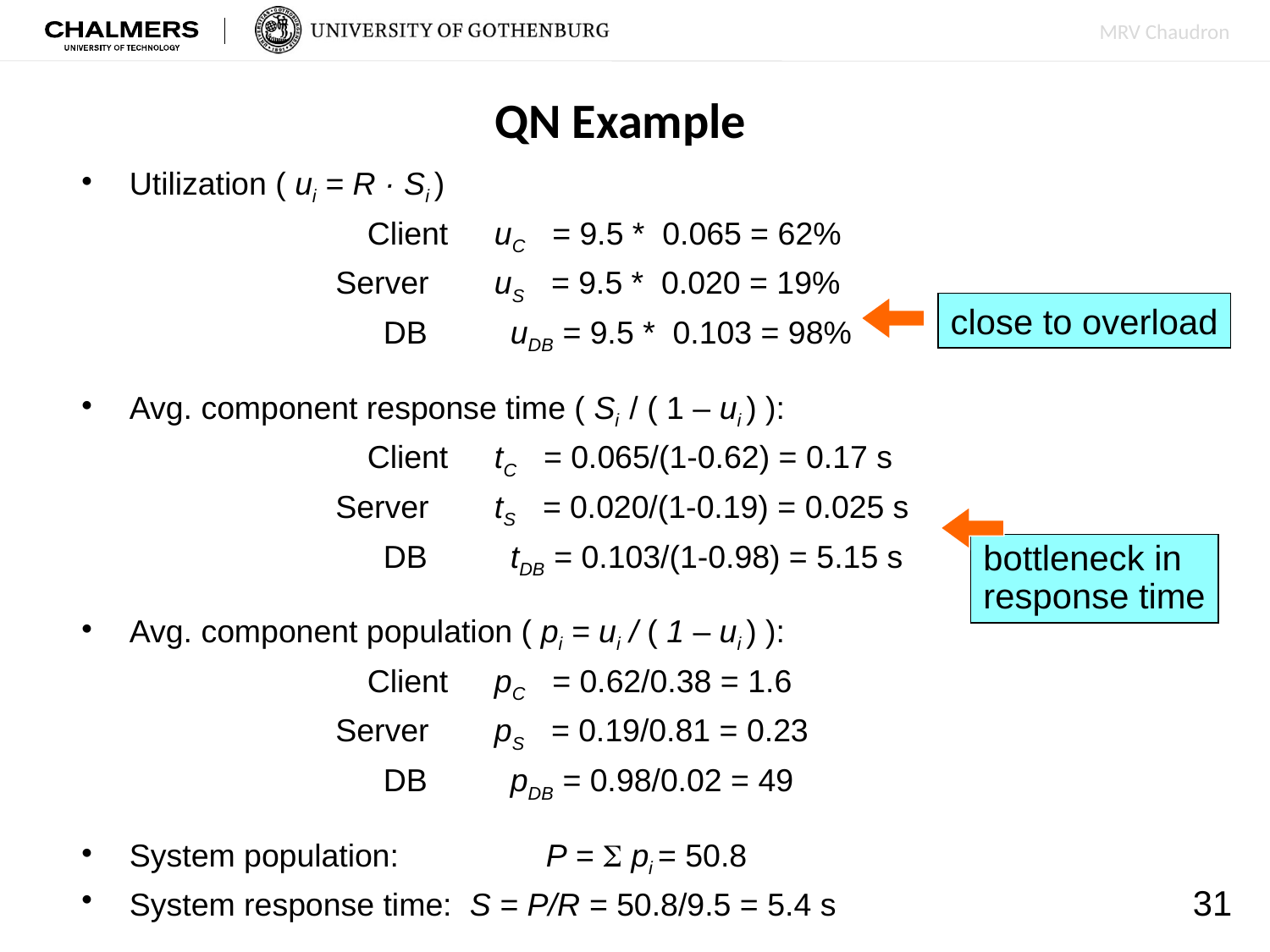

# QN Example
Utilization ( ui = R · Si )
		Client	uC   = 9.5 *  0.065 = 62%
Server	uS   = 9.5 *  0.020 = 19%
			DB  	uDB = 9.5 *  0.103 = 98%

Avg. component response time ( Si  / ( 1 – ui ) ):
		Client	tC   = 0.065/(1-0.62) = 0.17 s
Server	tS   = 0.020/(1-0.19) = 0.025 s
			DB  	tDB = 0.103/(1-0.98) = 5.15 s

Avg. component population ( pi = ui / ( 1 – ui ) ):
		Client	pC   = 0.62/0.38 = 1.6
Server	pS   = 0.19/0.81 = 0.23
			DB  	pDB = 0.98/0.02 = 49

System population: 	    P = Σ pi = 50.8
System response time:  S = P/R = 50.8/9.5 = 5.4 s
close to overload

bottleneck in
response time
31